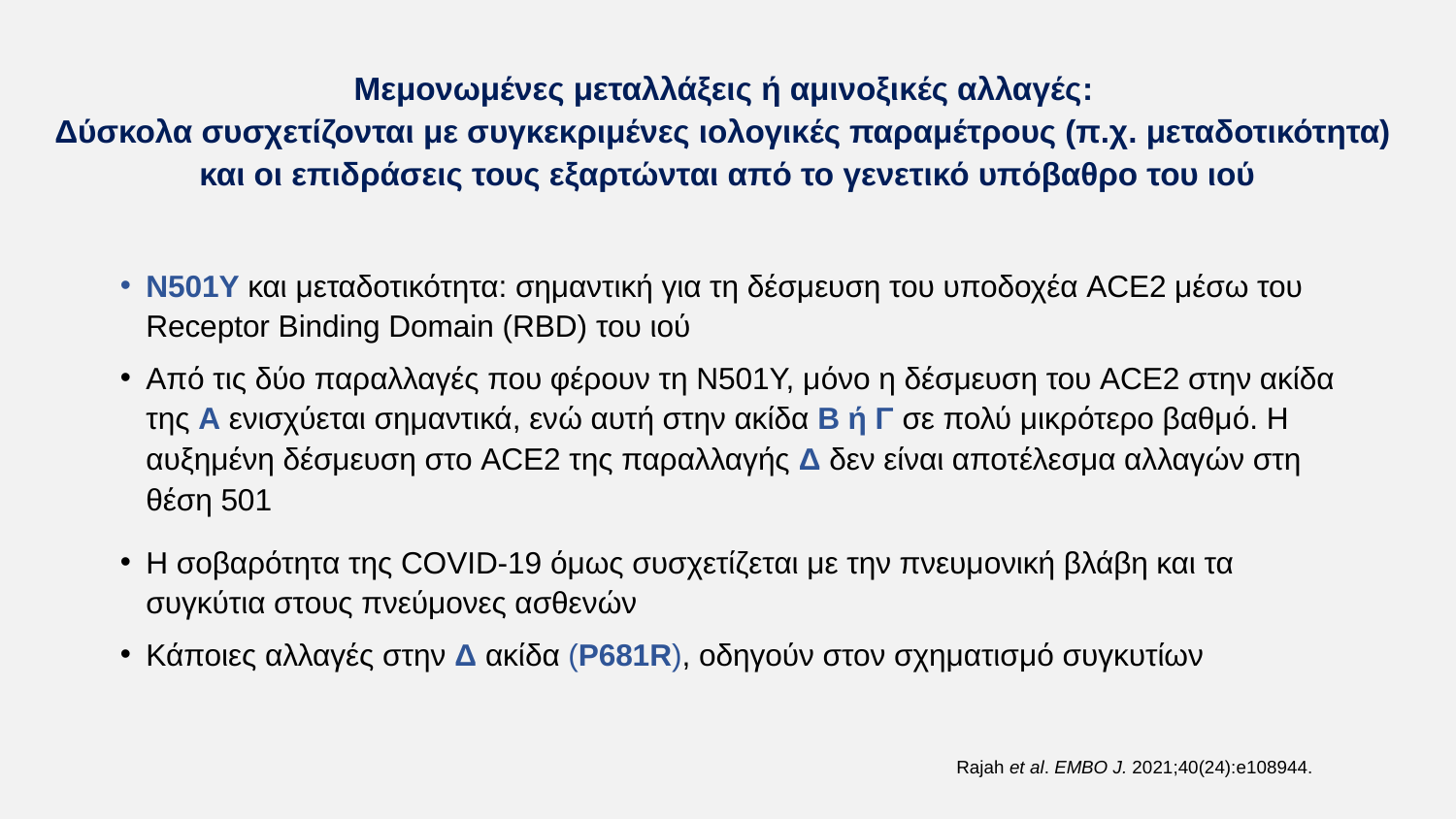

# Μεμονωμένες μεταλλάξεις ή αμινοξικές αλλαγές: Δύσκολα συσχετίζονται με συγκεκριμένες ιολογικές παραμέτρους (π.χ. μεταδοτικότητα) και οι επιδράσεις τους εξαρτώνται από το γενετικό υπόβαθρο του ιού
N501Y και μεταδοτικότητα: σημαντική για τη δέσμευση του υποδοχέα ACE2 μέσω του Receptor Binding Domain (RBD) του ιού
Από τις δύο παραλλαγές που φέρουν τη N501Y, μόνο η δέσμευση του ACE2 στην ακίδα της Α ενισχύεται σημαντικά, ενώ αυτή στην ακίδα Β ή Γ σε πολύ μικρότερο βαθμό. Η αυξημένη δέσμευση στο ACE2 της παραλλαγής Δ δεν είναι αποτέλεσμα αλλαγών στη θέση 501
Η σοβαρότητα της COVID-19 όμως συσχετίζεται με την πνευμονική βλάβη και τα συγκύτια στους πνεύμονες ασθενών
Κάποιες αλλαγές στην Δ ακίδα (P681R), οδηγούν στον σχηματισμό συγκυτίων
Rajah et al. EMBO J. 2021;40(24):e108944.